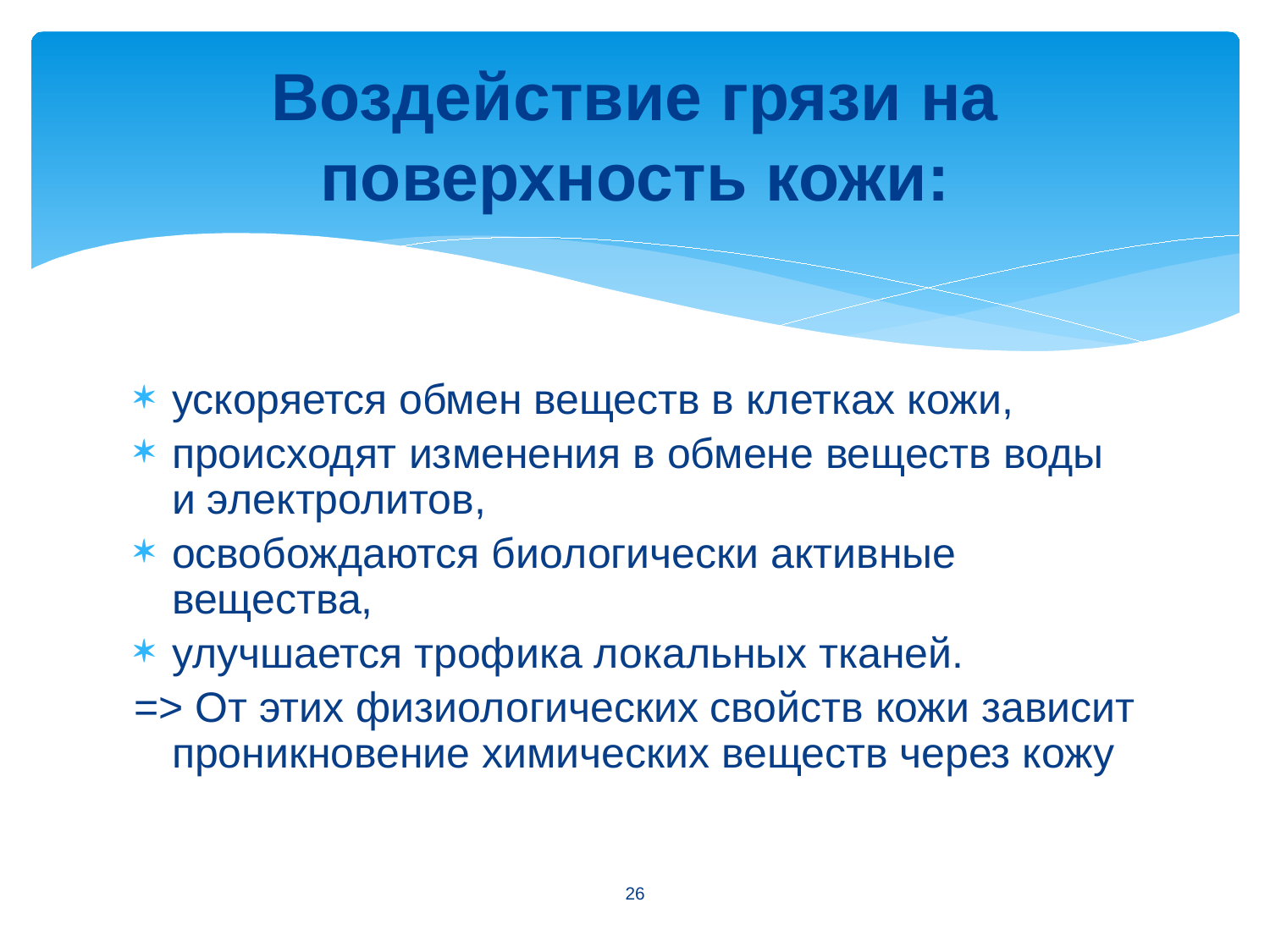

# Воздействие грязи на поверхность кожи:
ускоряется обмен веществ в клетках кожи,
происходят изменения в обмене веществ воды и электролитов,
освобождаются биологически активные вещества,
улучшается трофика локальных тканей.
=> От этих физиологических свойств кожи зависит проникновение химических веществ через кожу

26